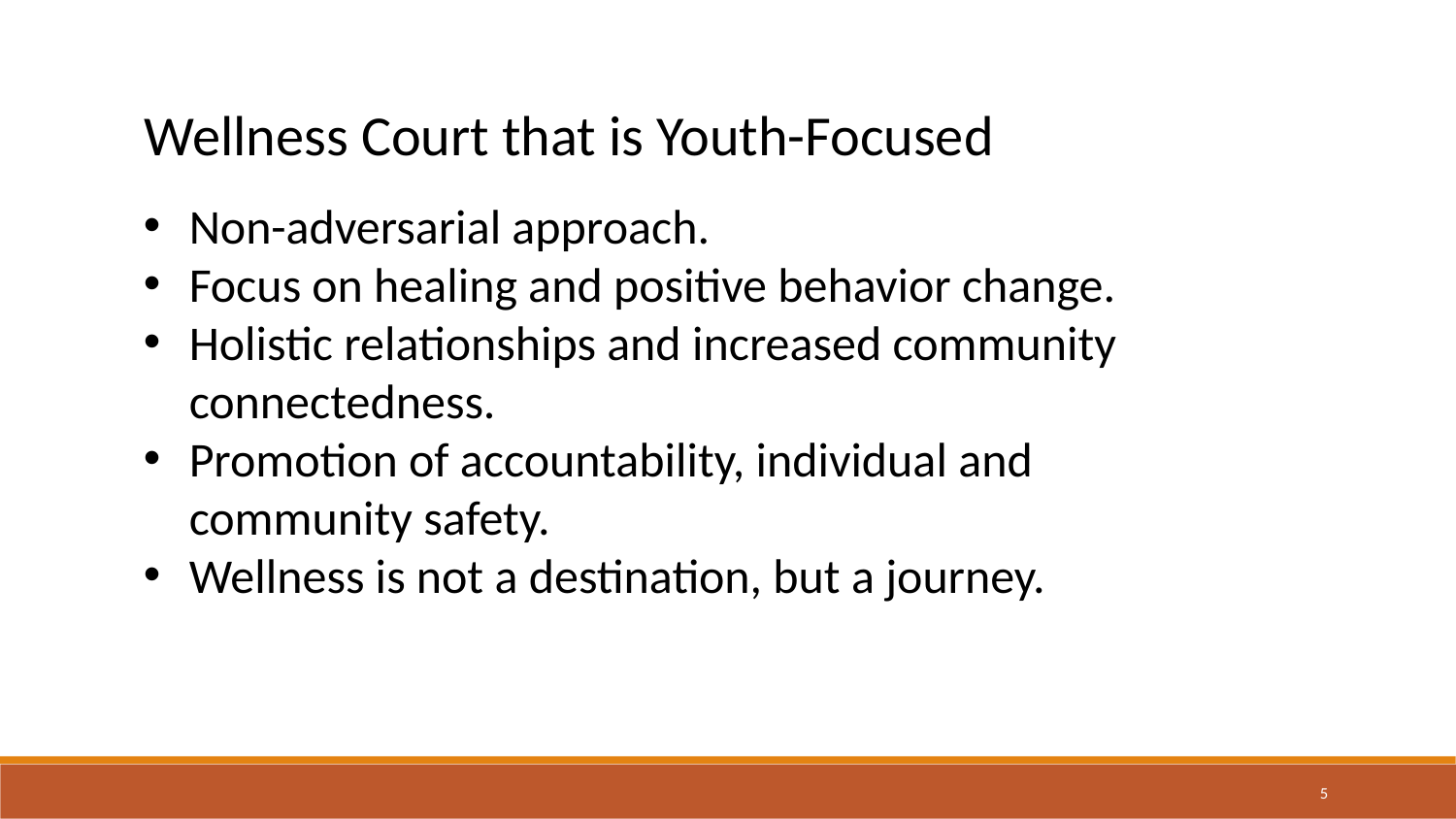

Wellness Court that is Youth-Focused
Non-adversarial approach.
Focus on healing and positive behavior change.
Holistic relationships and increased community connectedness.
Promotion of accountability, individual and community safety.
Wellness is not a destination, but a journey.
5